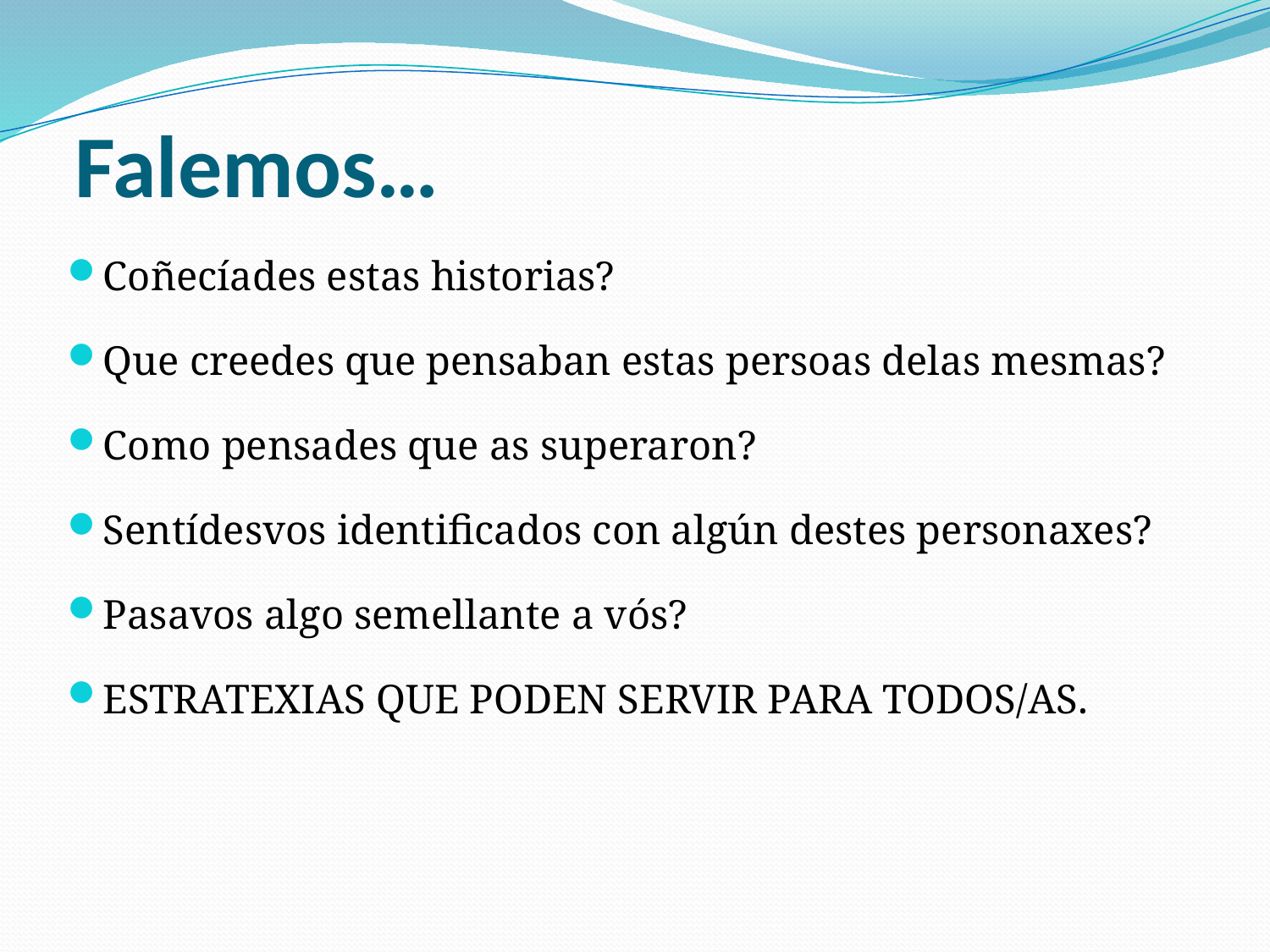

# Falemos…
Coñecíades estas historias?
Que creedes que pensaban estas persoas delas mesmas?
Como pensades que as superaron?
Sentídesvos identificados con algún destes personaxes?
Pasavos algo semellante a vós?
ESTRATEXIAS QUE PODEN SERVIR PARA TODOS/AS.